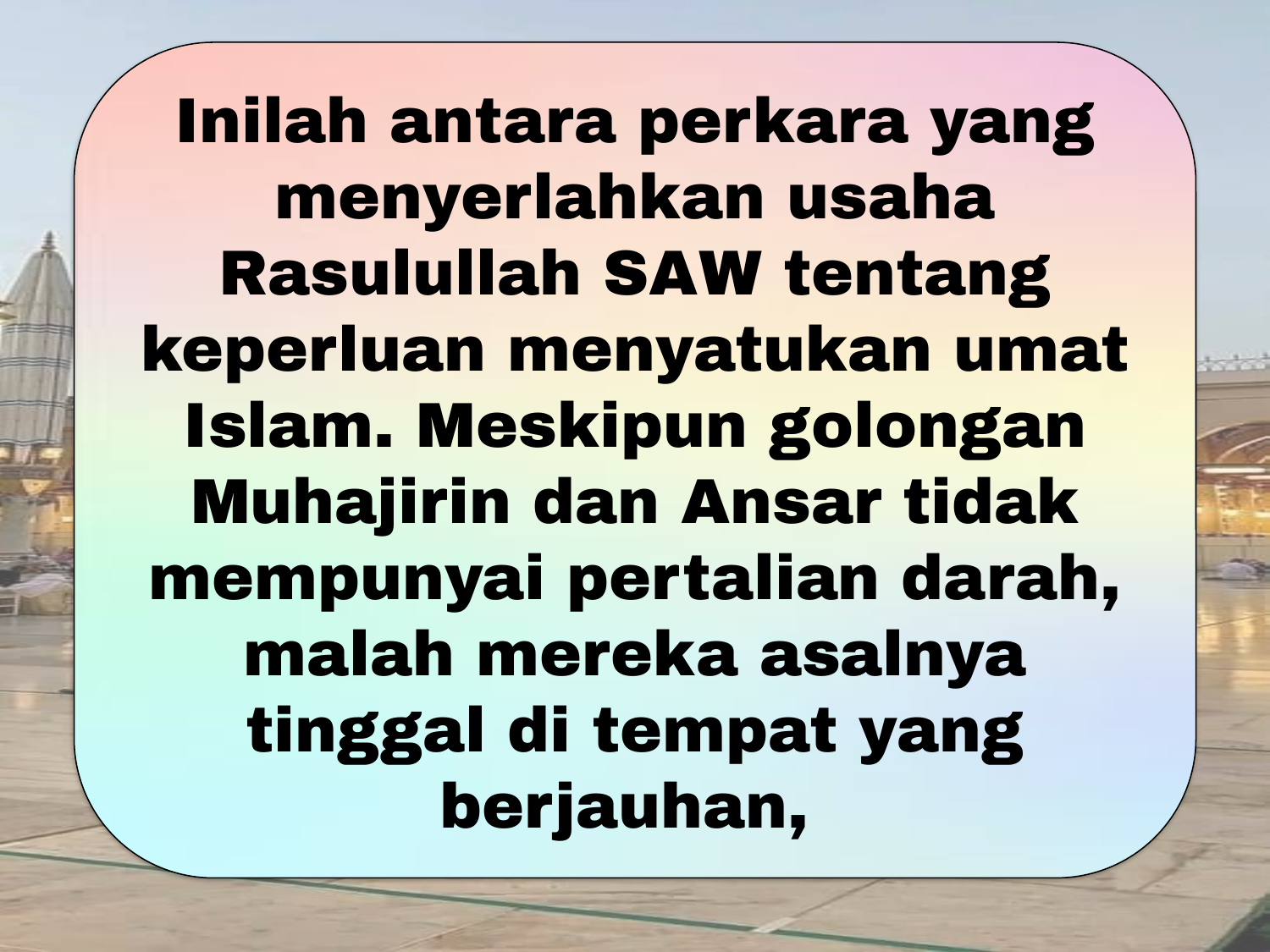

Inilah antara perkara yang menyerlahkan usaha Rasulullah SAW tentang keperluan menyatukan umat Islam. Meskipun golongan Muhajirin dan Ansar tidak mempunyai pertalian darah, malah mereka asalnya tinggal di tempat yang berjauhan,